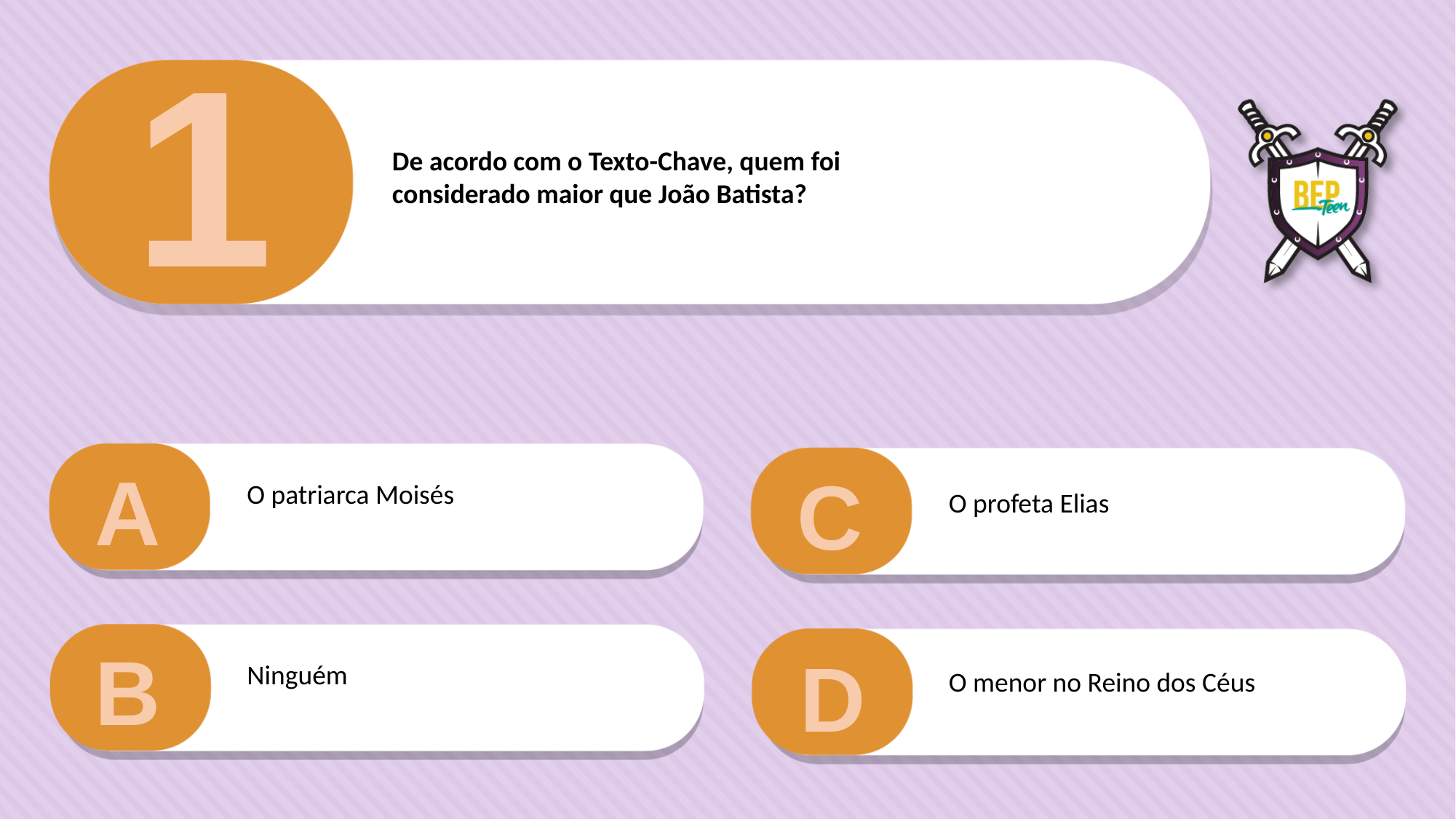

1
De acordo com o Texto-Chave, quem foi
considerado maior que João Batista?
A
C
O patriarca Moisés
O profeta Elias
B
D
Ninguém
O menor no Reino dos Céus